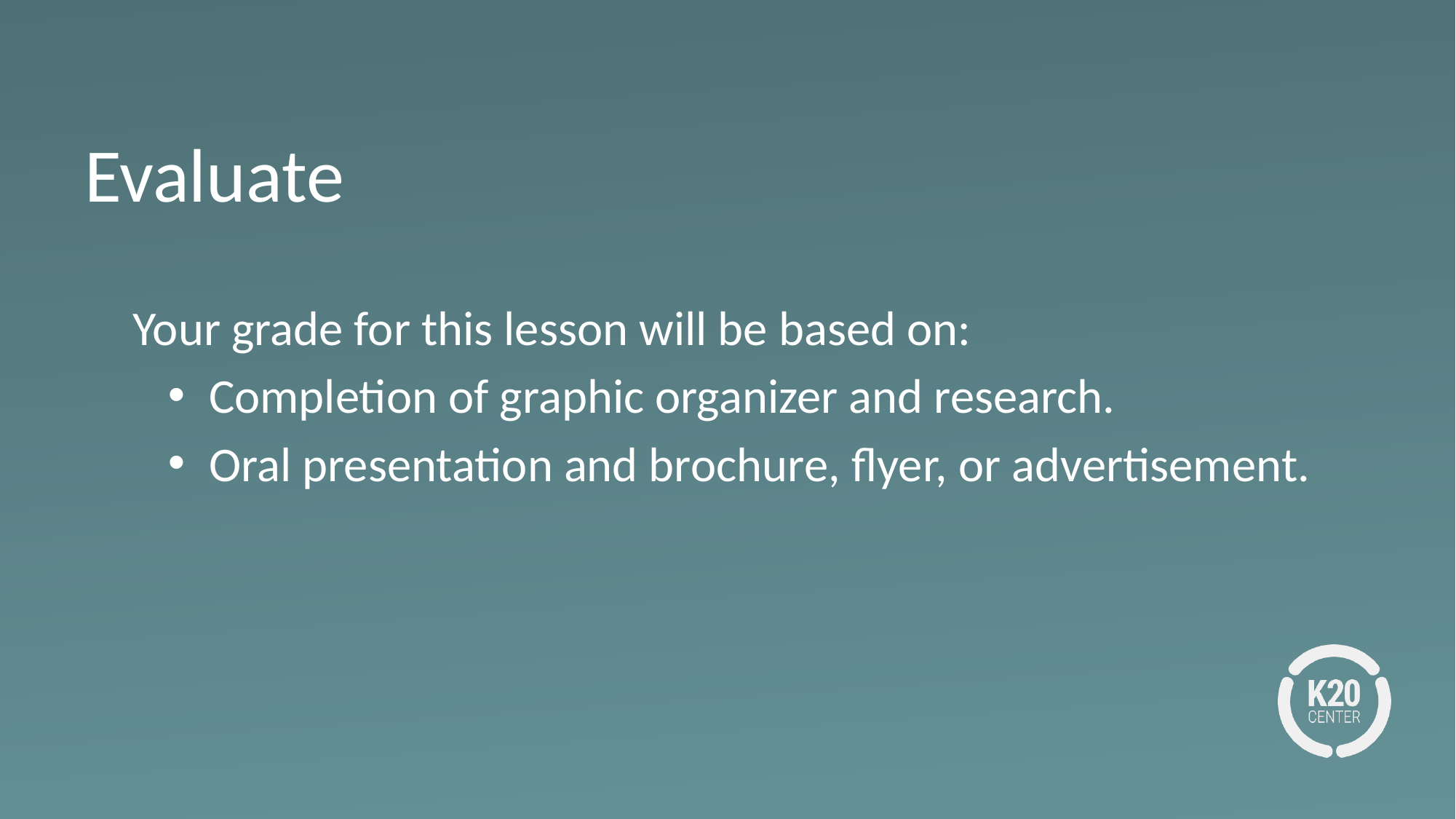

# Evaluate
Your grade for this lesson will be based on:
Completion of graphic organizer and research.
Oral presentation and brochure, flyer, or advertisement.